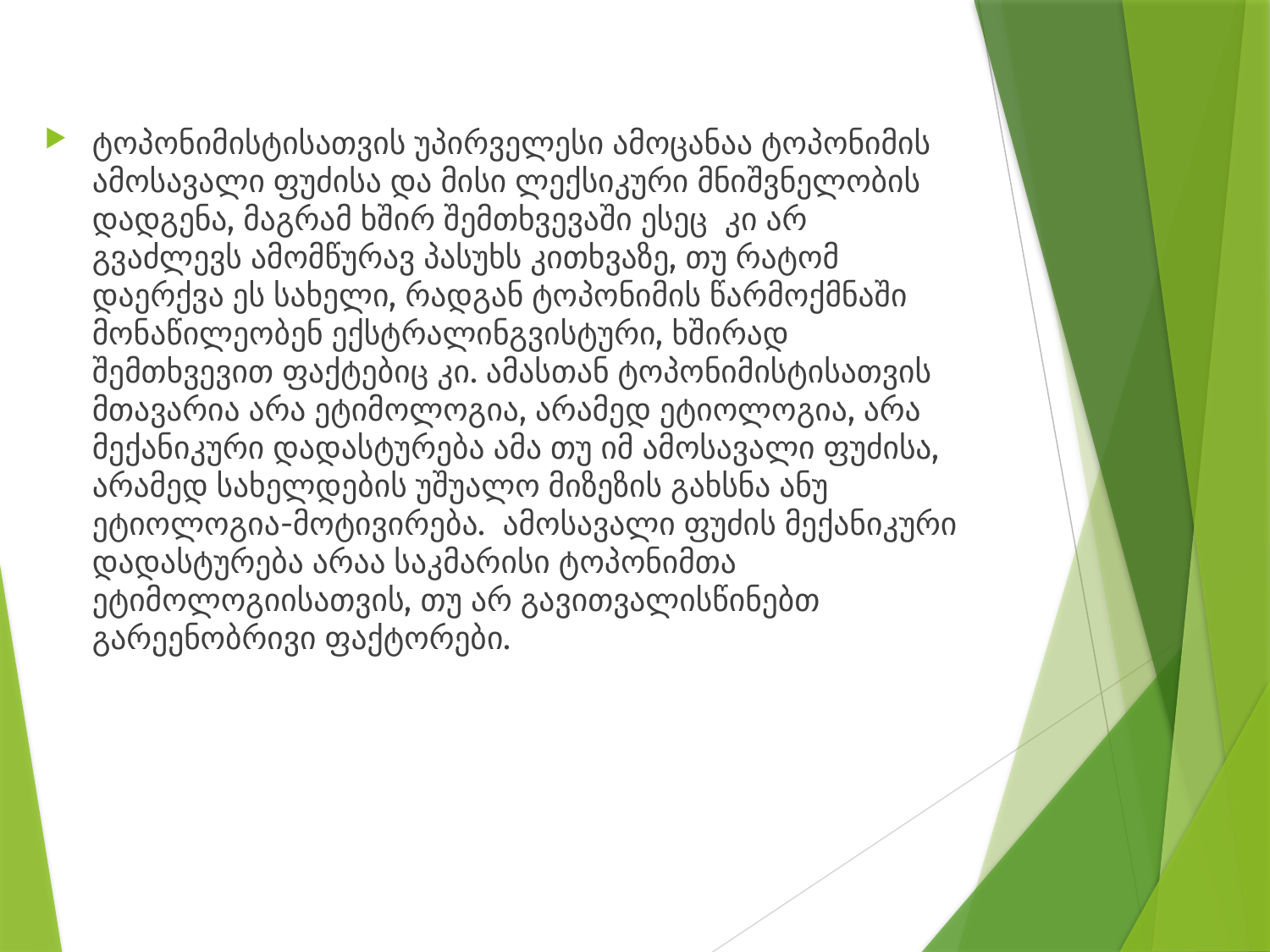

ტოპონიმისტისათვის უპირველესი ამოცანაა ტოპონიმის ამოსავალი ფუძისა და მისი ლექსიკური მნიშვნელობის დადგენა, მაგრამ ხშირ შემთხვევაში ესეც  კი არ გვაძლევს ამომწურავ პასუხს კითხვაზე, თუ რატომ დაერქვა ეს სახელი, რადგან ტოპონიმის წარმოქმნაში მონაწილეობენ ექსტრალინგვისტური, ხშირად შემთხვევით ფაქტებიც კი. ამასთან ტოპონიმისტისათვის მთავარია არა ეტიმოლოგია, არამედ ეტიოლოგია, არა მექანიკური დადასტურება ამა თუ იმ ამოსავალი ფუძისა, არამედ სახელდების უშუალო მიზეზის გახსნა ანუ ეტიოლოგია-მოტივირება.  ამოსავალი ფუძის მექანიკური დადასტურება არაა საკმარისი ტოპონიმთა ეტიმოლოგიისათვის, თუ არ გავითვალისწინებთ გარეენობრივი ფაქტორები.